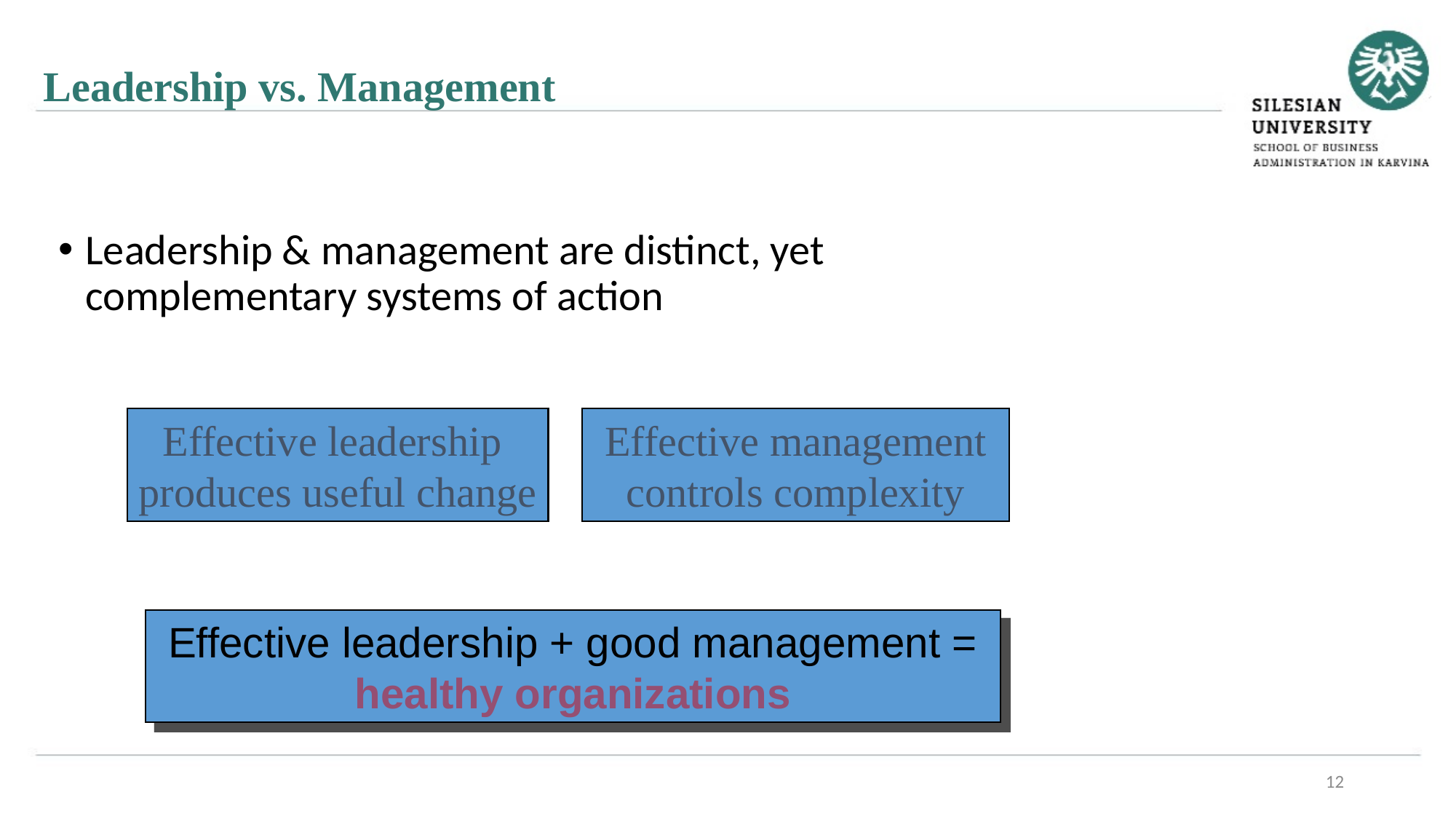

Leadership vs. Management

Leadership & management are distinct, yet complementary systems of action

Effective leadership
produces useful change
Effective management controls complexity
Effective leadership + good management = healthy organizations
12